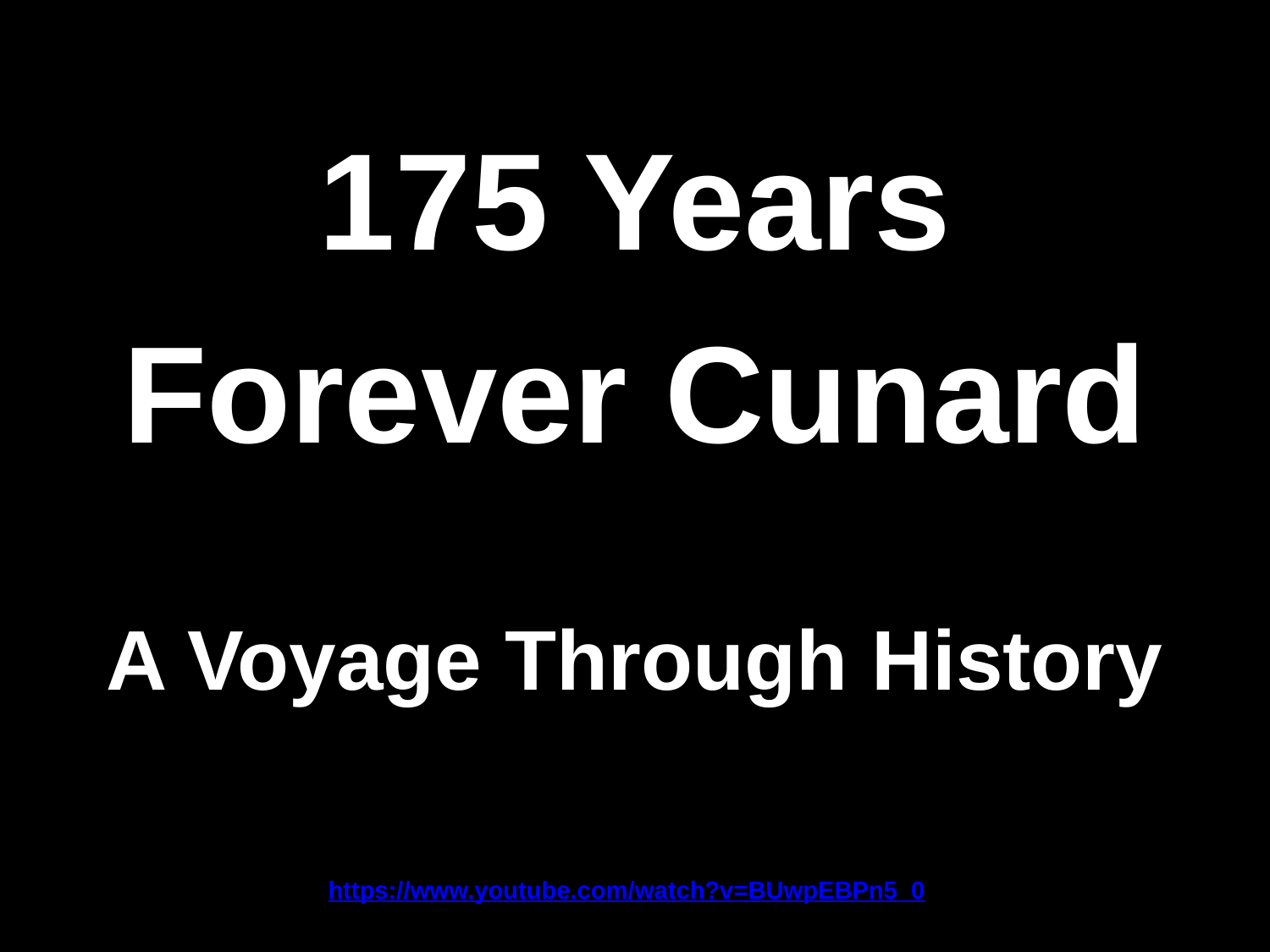

175 Years
Forever Cunard

A Voyage Through History
https://www.youtube.com/watch?v=BUwpEBPn5_0